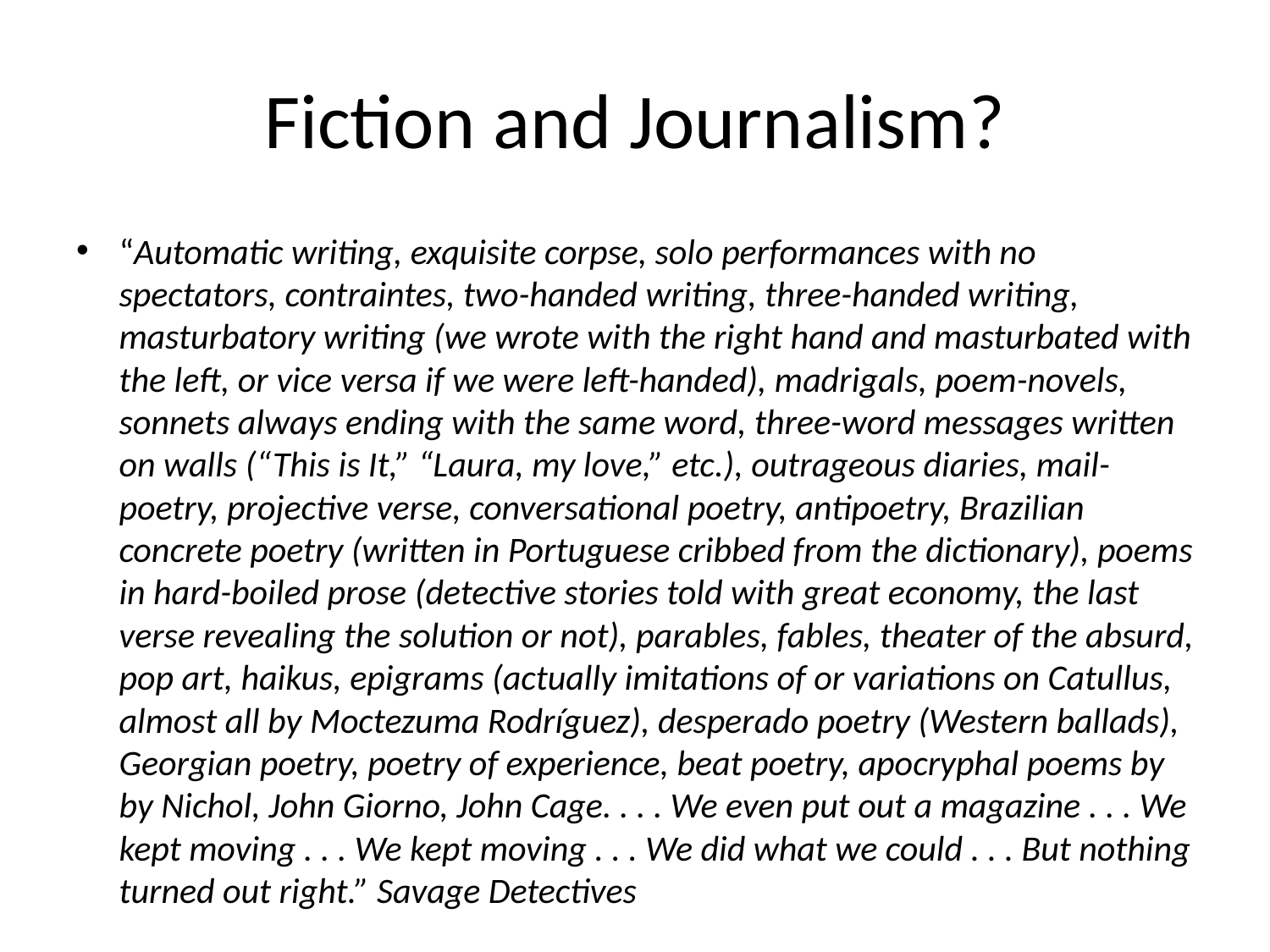

# Fiction and Journalism?
“Automatic writing, exquisite corpse, solo performances with no spectators, contraintes, two-handed writing, three-handed writing, masturbatory writing (we wrote with the right hand and masturbated with the left, or vice versa if we were left-handed), madrigals, poem-novels, sonnets always ending with the same word, three-word messages written on walls (“This is It,” “Laura, my love,” etc.), outrageous diaries, mail-poetry, projective verse, conversational poetry, antipoetry, Brazilian concrete poetry (written in Portuguese cribbed from the dictionary), poems in hard-boiled prose (detective stories told with great economy, the last verse revealing the solution or not), parables, fables, theater of the absurd, pop art, haikus, epigrams (actually imitations of or variations on Catullus, almost all by Moctezuma Rodríguez), desperado poetry (Western ballads), Georgian poetry, poetry of experience, beat poetry, apocryphal poems by by Nichol, John Giorno, John Cage. . . . We even put out a magazine . . . We kept moving . . . We kept moving . . . We did what we could . . . But nothing turned out right.” Savage Detectives